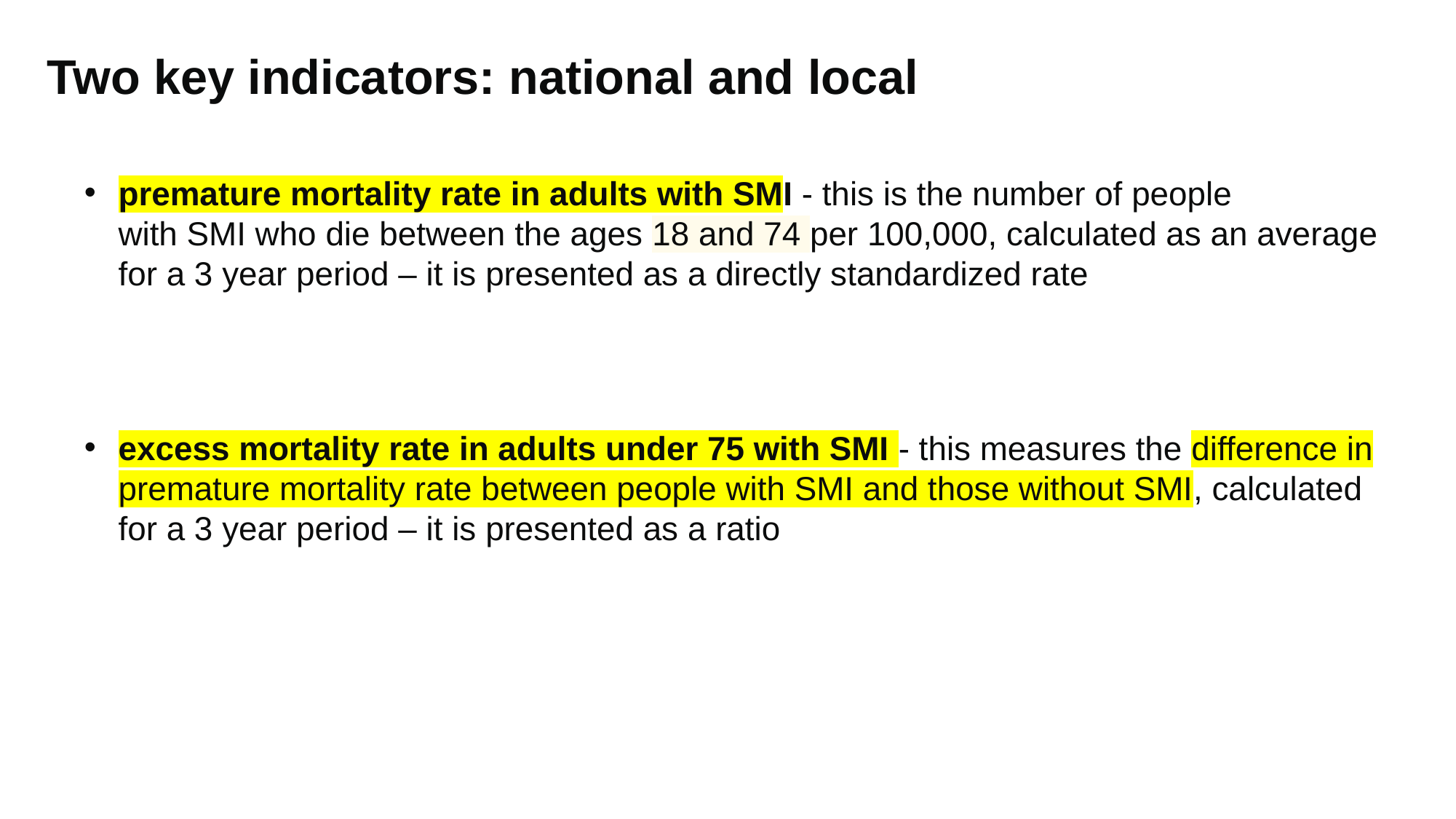

# Two key indicators: national and local

premature mortality rate in adults with SMI - this is the number of people with SMI who die between the ages 18 and 74 per 100,000, calculated as an average for a 3 year period – it is presented as a directly standardized rate

excess mortality rate in adults under 75 with SMI - this measures the difference in premature mortality rate between people with SMI and those without SMI, calculated for a 3 year period – it is presented as a ratio